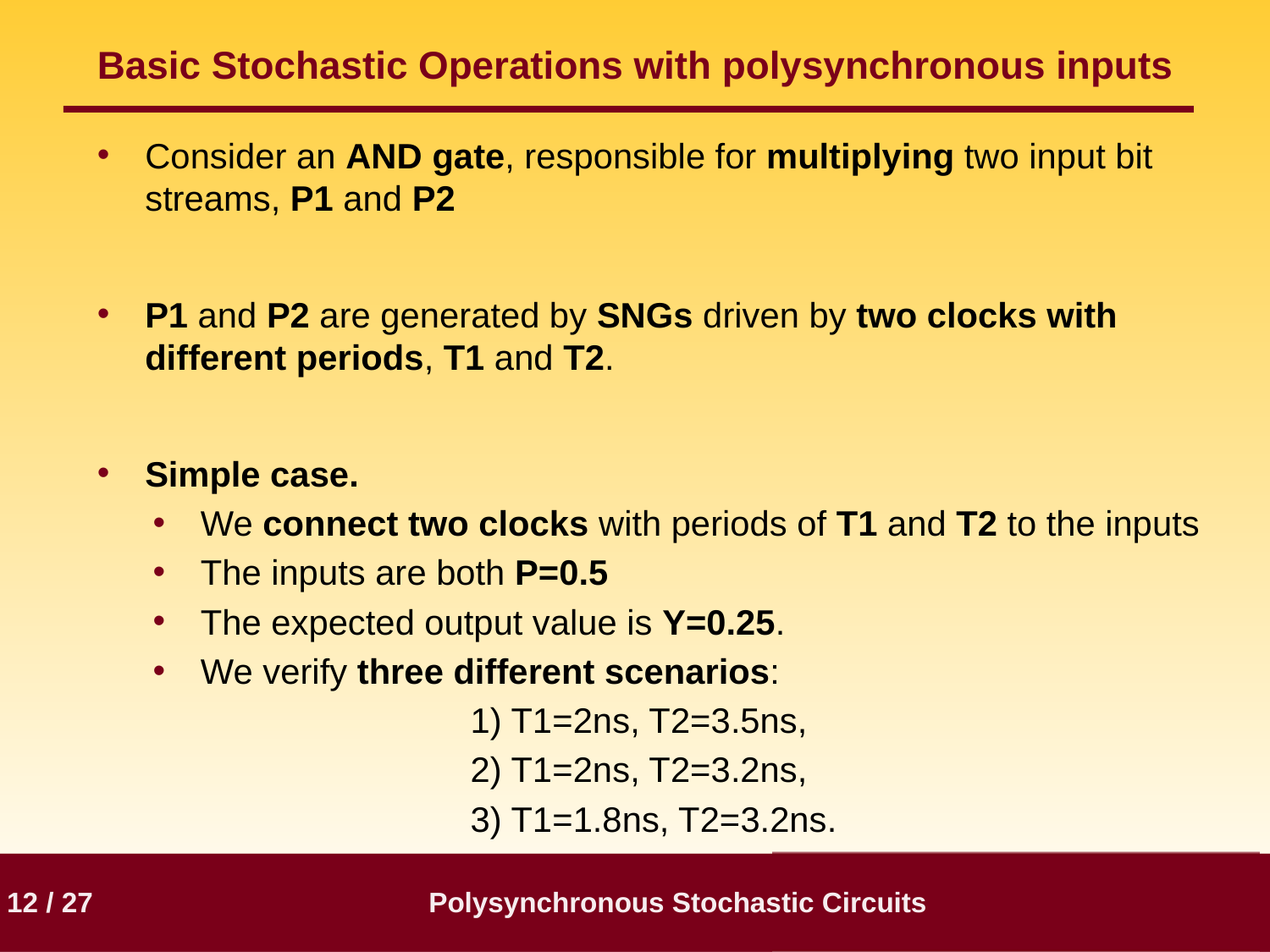

# Basic Stochastic Operations with polysynchronous inputs
Consider an AND gate, responsible for multiplying two input bit streams, P1 and P2

P1 and P2 are generated by SNGs driven by two clocks with different periods, T1 and T2.

Simple case.
We connect two clocks with periods of T1 and T2 to the inputs
The inputs are both P=0.5
The expected output value is Y=0.25.
We verify three different scenarios:
		1) T1=2ns, T2=3.5ns,
		2) T1=2ns, T2=3.2ns,
		3) T1=1.8ns, T2=3.2ns.